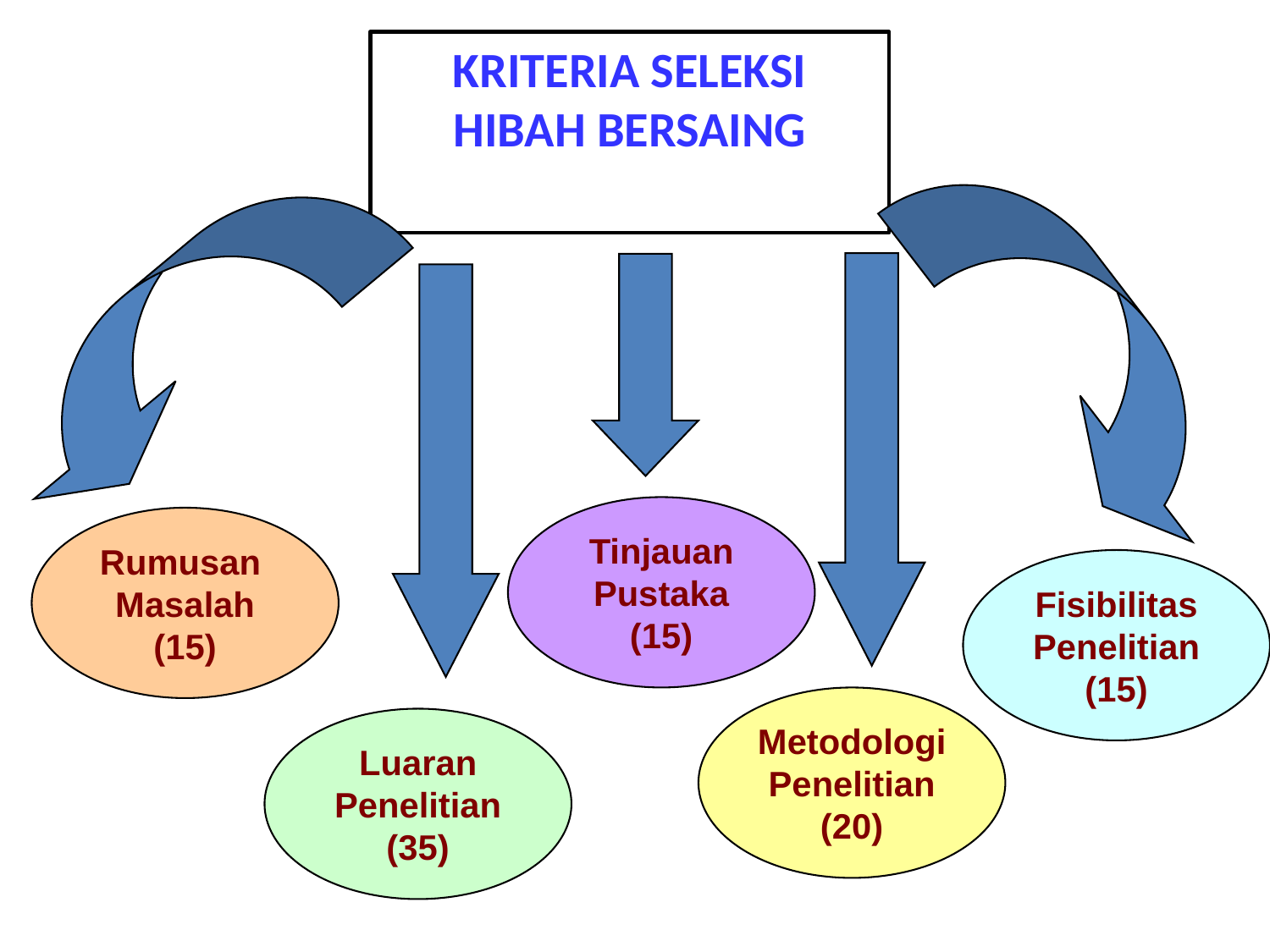

KRITERIA SELEKSI HIBAH BERSAING

Tinjauan
Pustaka
(15)
Rumusan
Masalah
(15)
Fisibilitas
Penelitian
(15)
Metodologi
Penelitian
(20)
Luaran
Penelitian
(35)